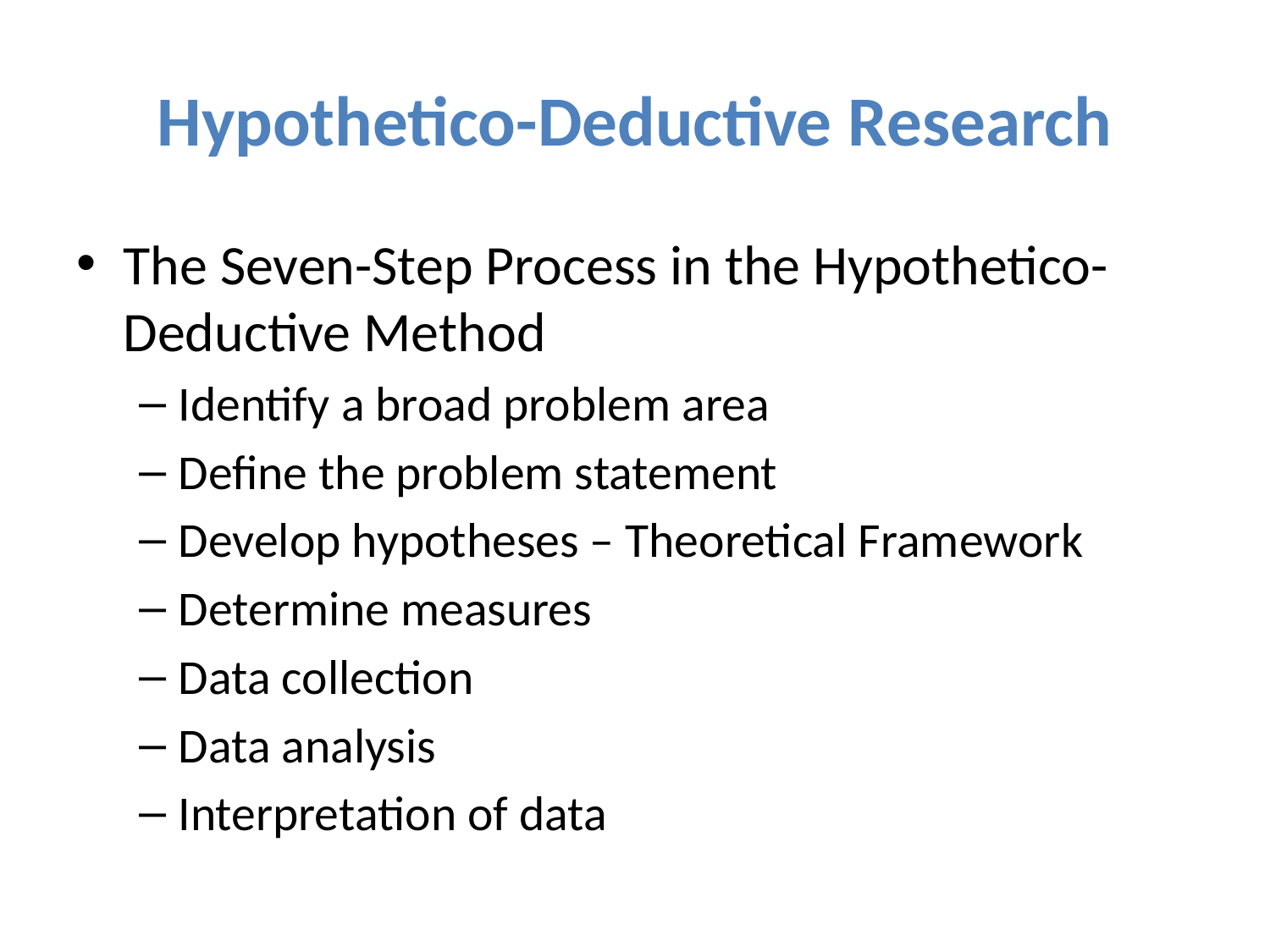

# Hypothetico-Deductive Research
The Seven-Step Process in the Hypothetico-Deductive Method
Identify a broad problem area
Define the problem statement
Develop hypotheses – Theoretical Framework
Determine measures
Data collection
Data analysis
Interpretation of data